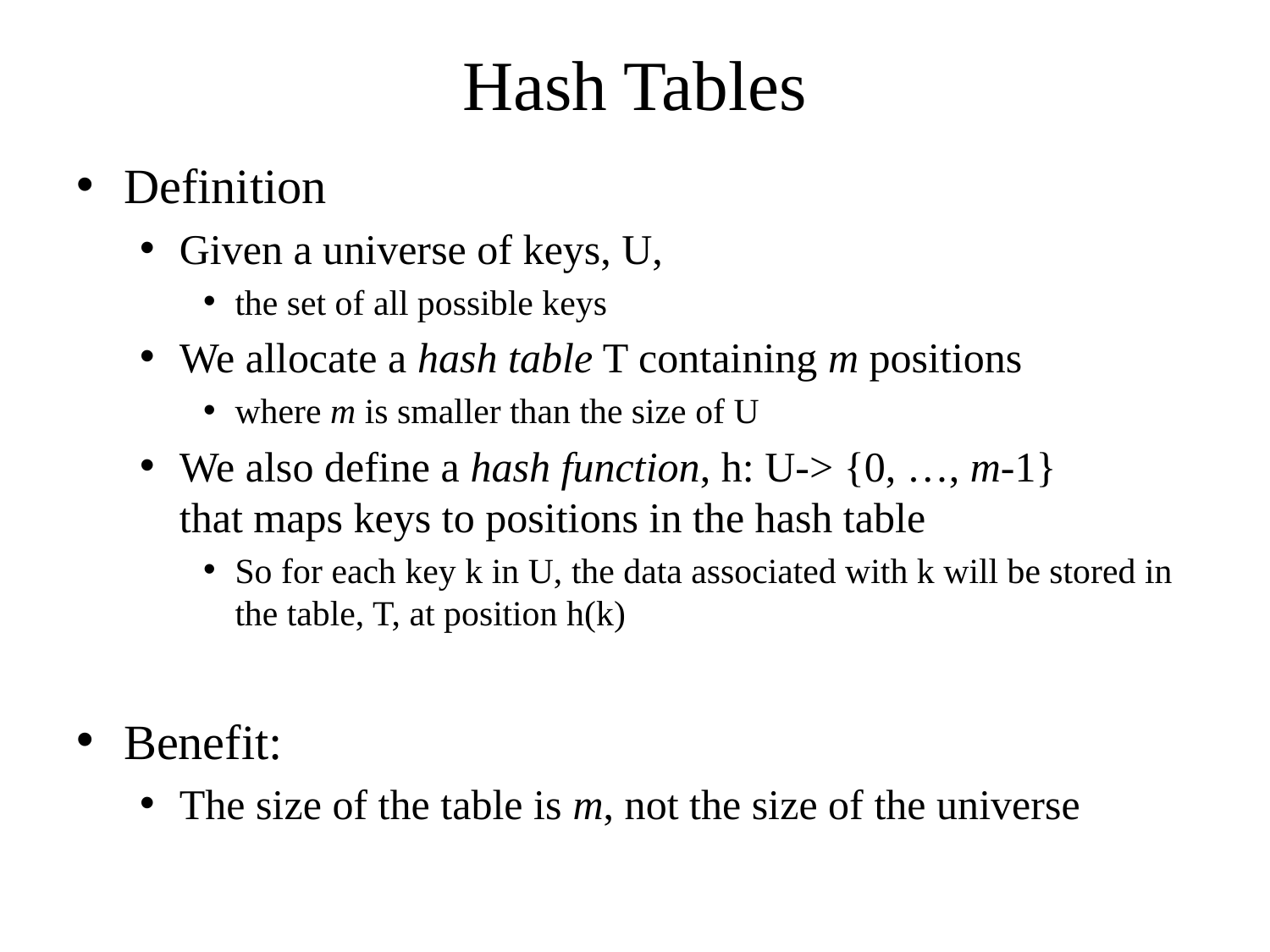

# Hash Tables
Definition
Given a universe of keys, U,
the set of all possible keys
We allocate a hash table T containing m positions
where m is smaller than the size of U
We also define a hash function, h: U-> {0, …, m-1}
that maps keys to positions in the hash table
So for each key k in U, the data associated with k will be stored in the table, T, at position h(k)

Benefit:
The size of the table is m, not the size of the universe